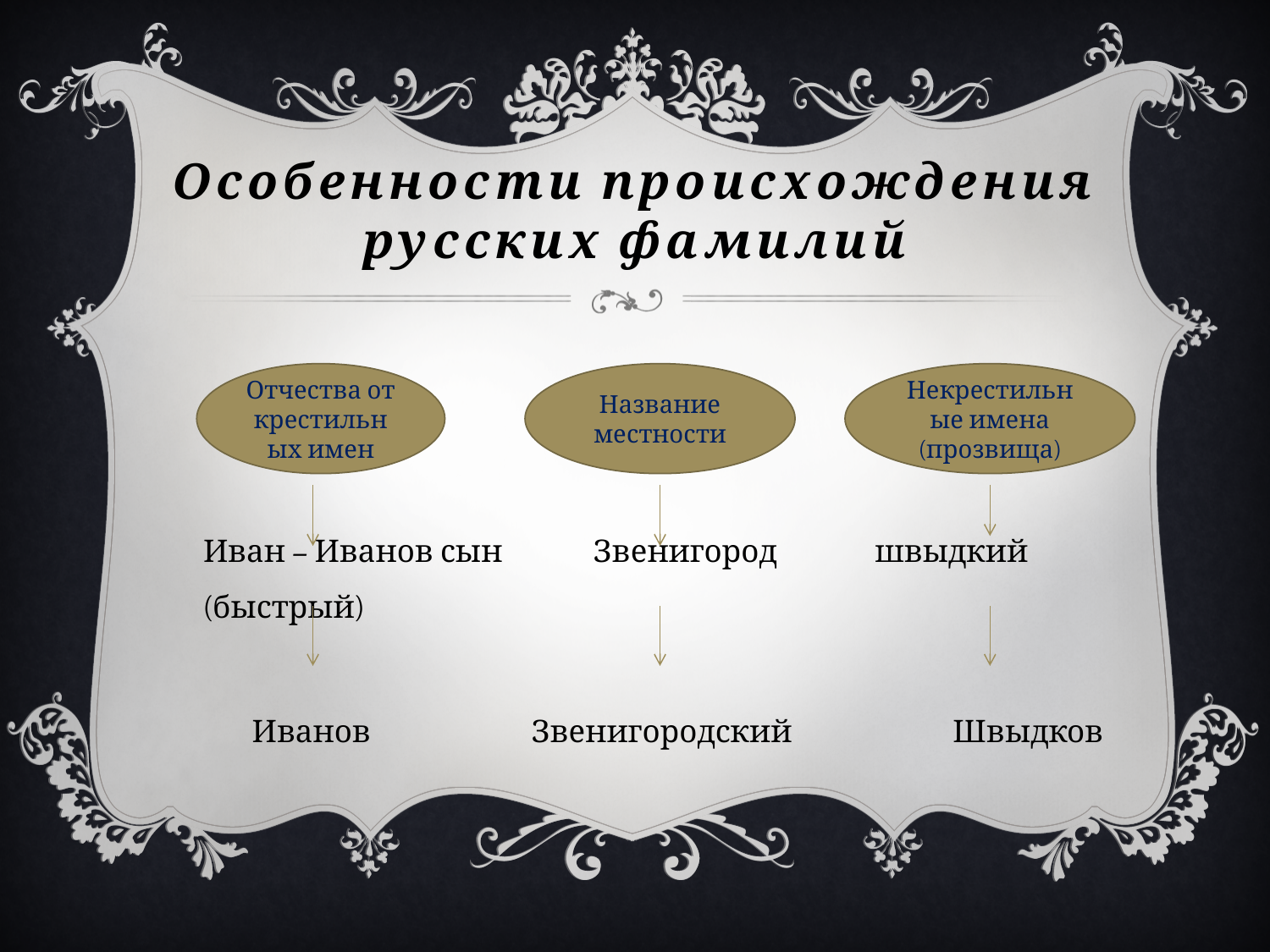

# Особенности происхождения русских фамилий

Иван – Иванов сын             Звенигород              швыдкий (быстрый)

       Иванов                       Звенигородский                       Швыдков
Отчества от крестильных имен
Название местности
Некрестильные имена (прозвища)